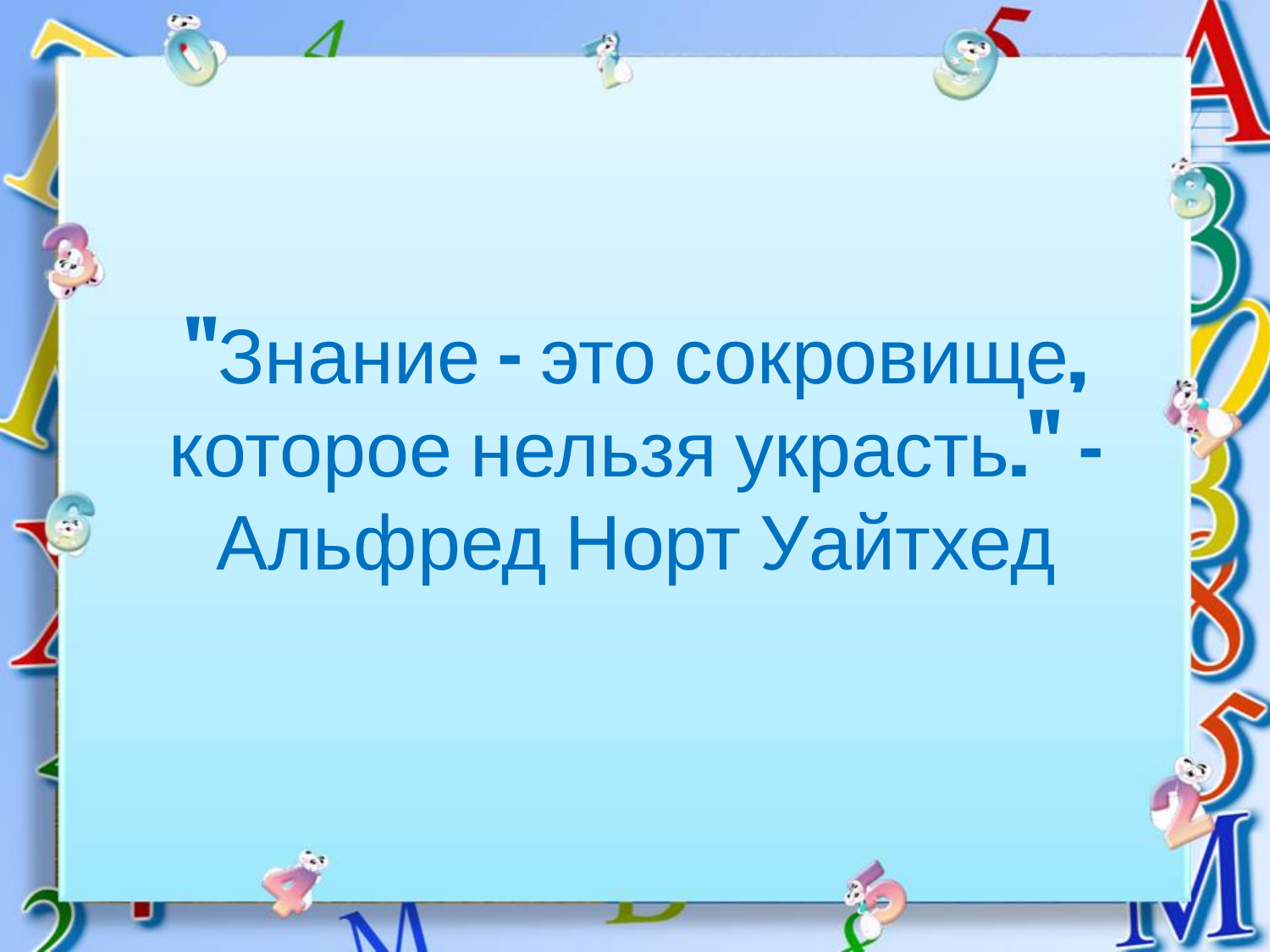

# "Знание - это сокровище, которое нельзя украсть." - Альфред Норт Уайтхед